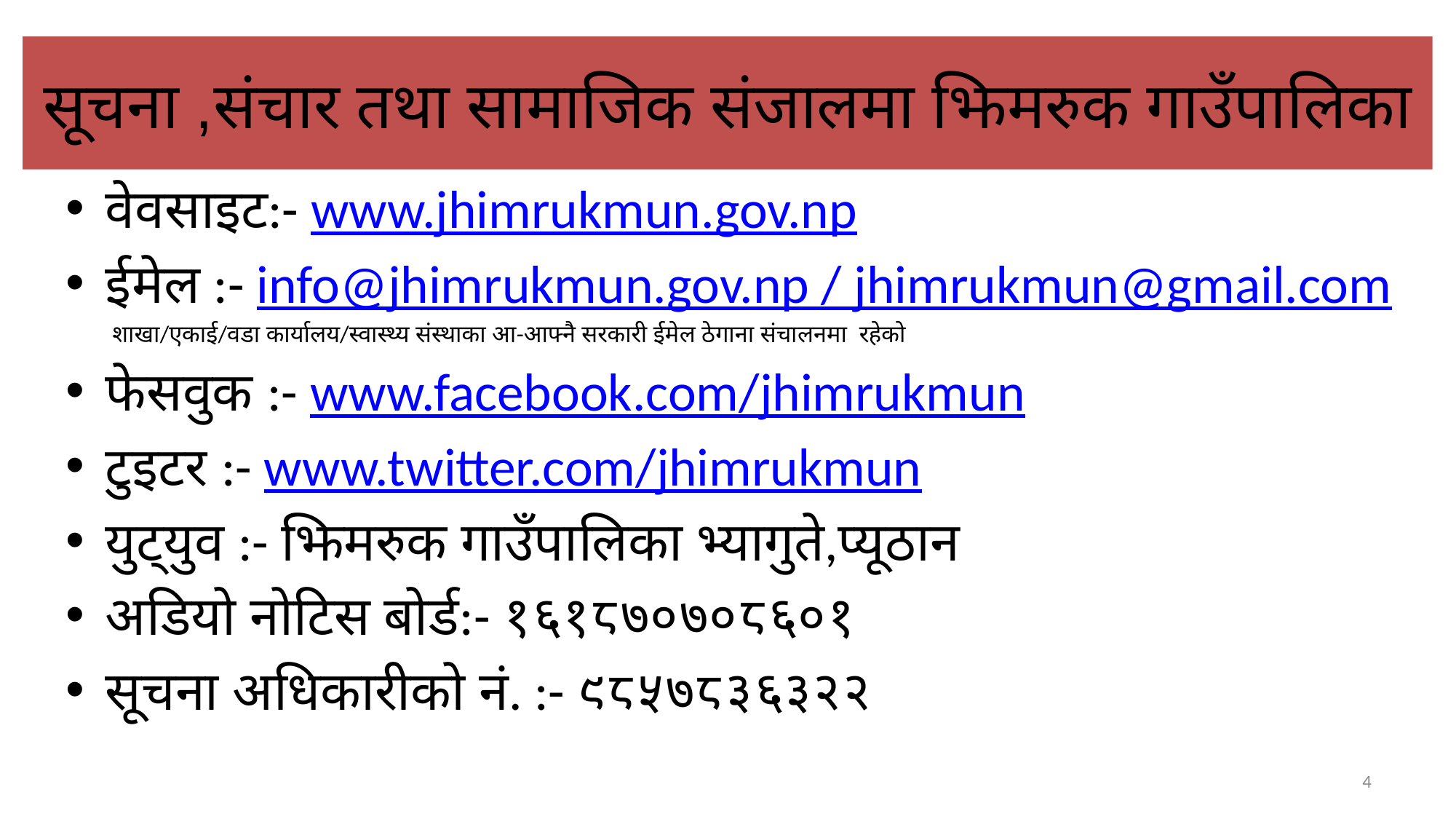

# सूचना ,संचार तथा सामाजिक संजालमा झिमरुक गाउँपालिका
वेवसाइट:- www.jhimrukmun.gov.np
ईमेल :- info@jhimrukmun.gov.np / jhimrukmun@gmail.com
शाखा/एकाई/वडा कार्यालय/स्वास्थ्य संस्थाका आ-आफ्नै सरकारी ईमेल ठेगाना संचालनमा  रहेको
फेसवुक :- www.facebook.com/jhimrukmun
टुइटर :- www.twitter.com/jhimrukmun
युट्युव :- झिमरुक गाउँपालिका भ्यागुते,प्यूठान
अडियो नोटिस बोर्ड:- १६१८७०७०८६०१
सूचना अधिकारीको नं. :- ९८५७८३६३२२
4